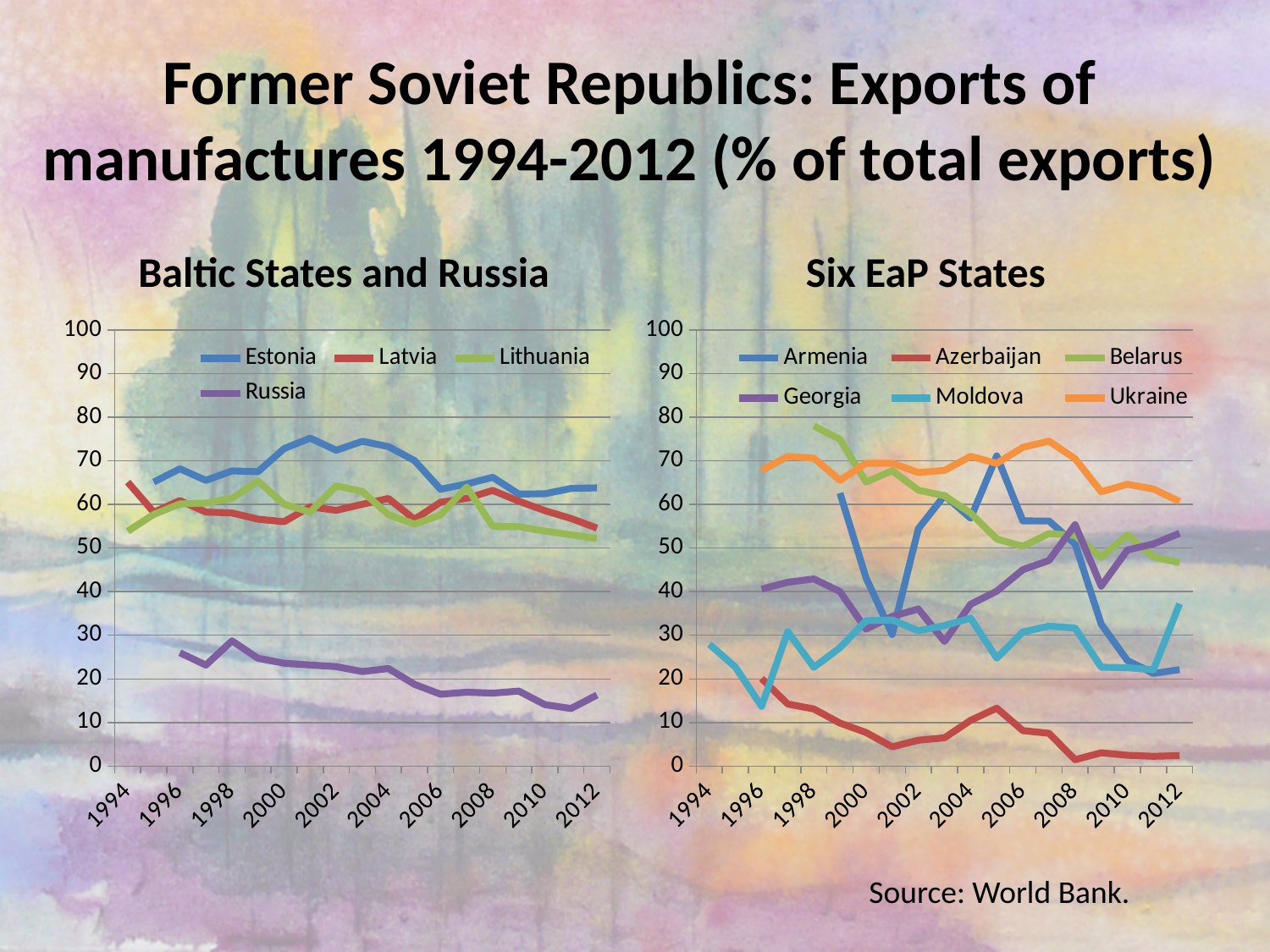

# Former Soviet Republics: Exports of manufactures 1994-2012 (% of total exports)
Baltic States and Russia
Six EaP States

### Chart

| Category | Estonia | Latvia | Lithuania | Russia |
|---|---|---|---|---|
| 1994 | None | 65.14232735671953 | 53.863050555763344 | None |
| 1995 | 65.14616833810159 | 58.216406821463146 | 57.712331554682294 | None |
| 1996 | 68.18596190849796 | 60.89735572156353 | 60.12742358029 | 25.9985349131368 |
| 1997 | 65.52020154074889 | 58.264552908162656 | 60.32961752385628 | 23.15872466807069 |
| 1998 | 67.69534395345573 | 58.05122747421107 | 61.388689202333794 | 28.71768251128501 |
| 1999 | 67.50928105245298 | 56.630507009826545 | 65.33492795173974 | 24.724434447523272 |
| 2000 | 72.8178249825134 | 56.050571866720496 | 60.05418246984999 | 23.593311423488647 |
| 2001 | 75.21011824922883 | 59.46313133193721 | 58.26073420003041 | 23.17912726459566 |
| 2002 | 72.4228014247472 | 58.6569646952337 | 64.27063729070241 | 22.8214401648111 |
| 2003 | 74.47557722084399 | 60.041677720730895 | 63.005780581913044 | 21.68839444251692 |
| 2004 | 73.27525617828715 | 61.376213658297985 | 57.64650936707735 | 22.385879683335194 |
| 2005 | 70.05462462226662 | 56.59317638339868 | 55.50093012074091 | 18.752570291389272 |
| 2006 | 63.48545818075591 | 60.498891791388196 | 57.57427679729059 | 16.484565297059692 |
| 2007 | 64.70196256665298 | 61.39275399051326 | 63.9859272608359 | 16.956559853393752 |
| 2008 | 66.22876844462826 | 63.21920854899523 | 55.00839087474471 | 16.735897105329087 |
| 2009 | 62.39234384520298 | 60.74985673890201 | 54.91126503692896 | 17.208568639651286 |
| 2010 | 62.45433987876222 | 58.582128165330225 | 53.91611852678911 | 14.09774065090655 |
| 2011 | 63.672955718577995 | 56.78703533044337 | 53.03888828797616 | 13.20720287824537 |
| 2012 | 63.81537567029599 | 54.58742169481484 | 52.198084710432006 | 16.30238633792123 |

### Chart

| Category | Armenia | Azerbaijan | Belarus | Georgia | Moldova | Ukraine |
|---|---|---|---|---|---|---|
| 1994 | None | None | None | None | 27.945939293921143 | None |
| 1995 | None | None | None | None | 22.682042813410163 | None |
| 1996 | None | 20.08278660624469 | None | 40.58371542508991 | 13.69277371736807 | 67.78812571078801 |
| 1997 | 54.45294343092345 | 14.238548274637028 | None | 42.15243813779545 | 30.84409196872308 | 71.0014741849656 |
| 1998 | None | 13.09657895584297 | 77.9886163609855 | 42.91029258560469 | 22.649277497618797 | 70.62272230865923 |
| 1999 | 62.60946517563812 | 9.871047915464361 | 74.94834890077428 | 40.003343127726524 | 27.13284172506613 | 65.5336207993848 |
| 2000 | 43.12972464097641 | 7.7029866133894265 | 65.12424222620501 | 31.41468804767853 | 33.34564431743875 | 69.43714153335638 |
| 2001 | 30.169517218760426 | 4.430702901119012 | 67.74714370633407 | 34.331580303856896 | 33.51899984558941 | 69.4411228746833 |
| 2002 | 54.44501453988827 | 5.927456604493071 | 63.27835413229818 | 36.025606641793445 | 31.02702076545783 | 67.33272762387415 |
| 2003 | 62.07292928128587 | 6.48653873229947 | 61.99961482419683 | 28.58397472554413 | 32.22241316334157 | 67.79800488680257 |
| 2004 | 56.845665219611995 | 10.496394256835584 | 58.03817805909605 | 37.11034844708485 | 33.90769060458722 | 71.04331477821123 |
| 2005 | 71.13290337923951 | 13.28088795416957 | 52.077301529670926 | 40.101001592300044 | 24.757628181468988 | 69.4271361393951 |
| 2006 | 56.23636843978692 | 8.136183834707587 | 50.40274096415848 | 45.046387875143324 | 30.747023611978282 | 73.10878718768292 |
| 2007 | 56.213912684919435 | 7.52240163447317 | 53.31972481924308 | 47.16857072456364 | 32.09654083468131 | 74.51229445558691 |
| 2008 | 50.9636609864861 | 1.4675364750586006 | 52.89425839826 | 55.359040907350035 | 31.647390334429126 | 70.49393622265737 |
| 2009 | 32.52841371476686 | 3.062827914467054 | 47.81335819894703 | 41.267795399871616 | 22.68033810627825 | 62.89210173077303 |
| 2010 | 24.218238949140222 | 2.47658759670746 | 53.026442110343396 | 49.5615159760848 | 22.56641191595151 | 64.64141593648851 |
| 2011 | 21.261592975881385 | 2.253718992153057 | 47.940031008236794 | 50.95361354727345 | 22.089548062834588 | 63.547787468581994 |
| 2012 | 22.11328536846993 | 2.397013525350117 | 46.687690505859294 | 53.382414473870995 | 37.22086988477058 | 60.64695120465996 |
Source: World Bank.